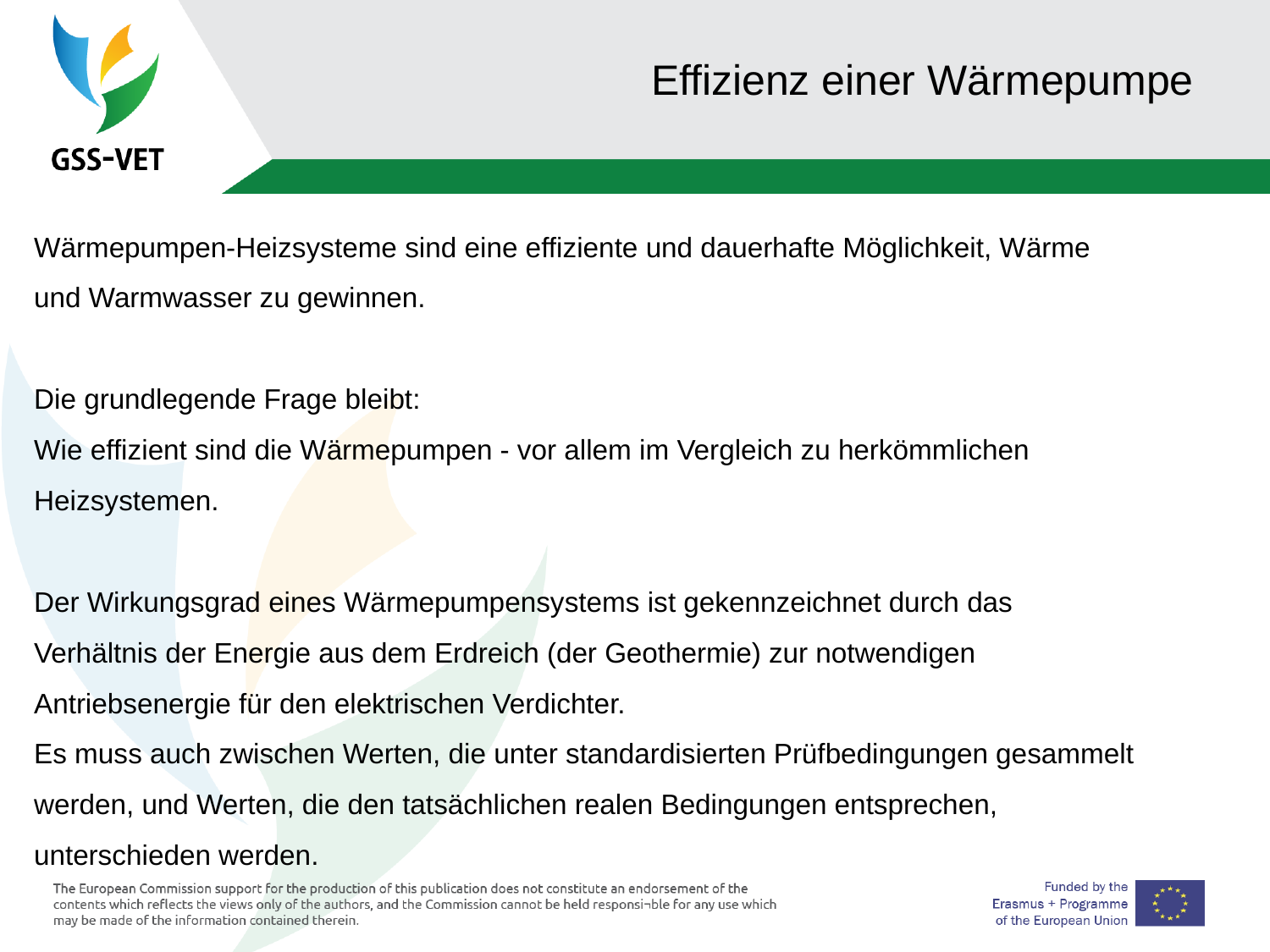

# Effizienz einer Wärmepumpe

Wärmepumpen-Heizsysteme sind eine effiziente und dauerhafte Möglichkeit, Wärme und Warmwasser zu gewinnen.

Die grundlegende Frage bleibt:
Wie effizient sind die Wärmepumpen - vor allem im Vergleich zu herkömmlichen Heizsystemen.

Der Wirkungsgrad eines Wärmepumpensystems ist gekennzeichnet durch das Verhältnis der Energie aus dem Erdreich (der Geothermie) zur notwendigen Antriebsenergie für den elektrischen Verdichter.
Es muss auch zwischen Werten, die unter standardisierten Prüfbedingungen gesammelt werden, und Werten, die den tatsächlichen realen Bedingungen entsprechen, unterschieden werden.